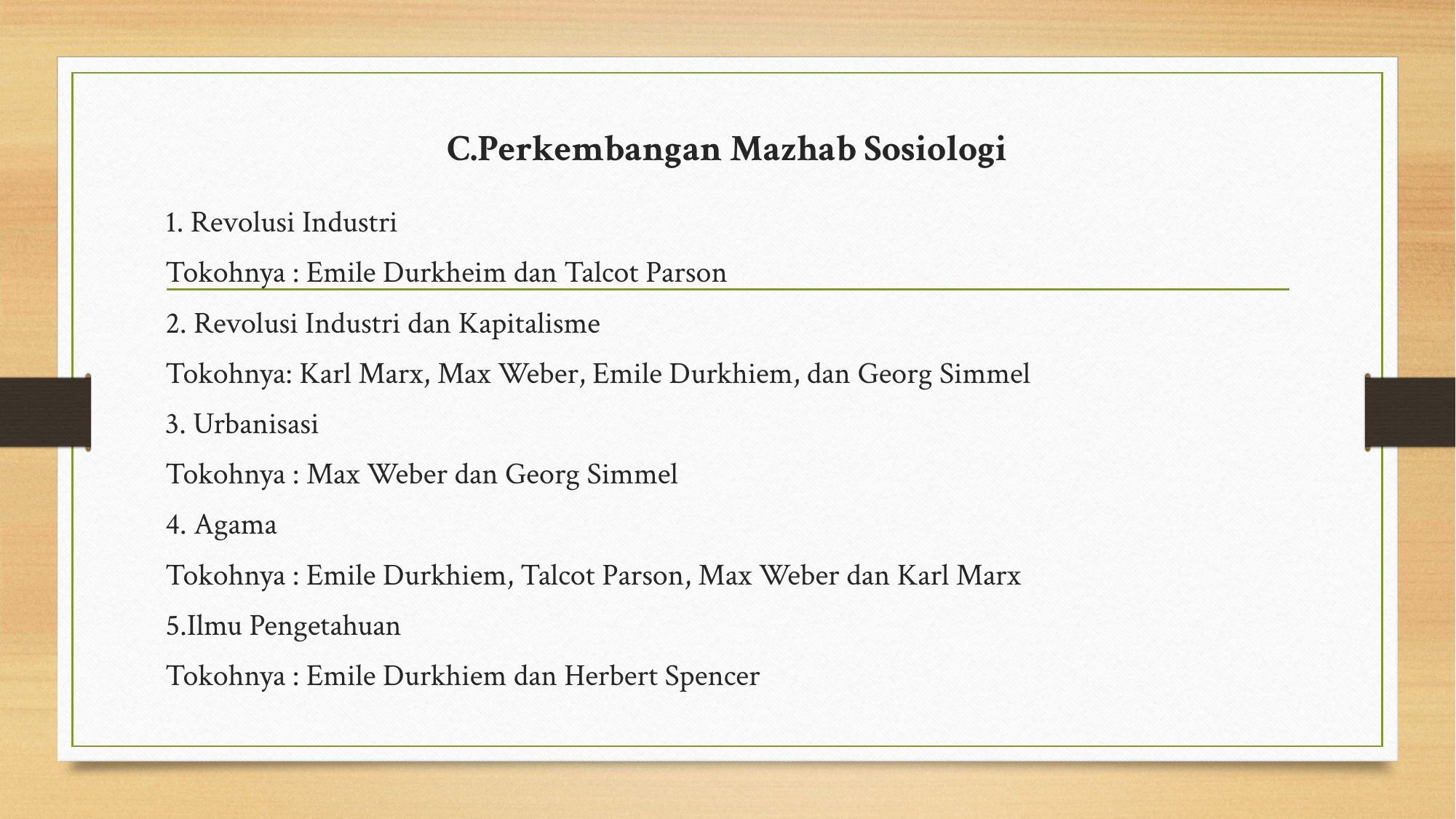

# C.Perkembangan Mazhab Sosiologi
1. Revolusi Industri
Tokohnya : Emile Durkheim dan Talcot Parson
2. Revolusi Industri dan Kapitalisme
Tokohnya: Karl Marx, Max Weber, Emile Durkhiem, dan Georg Simmel
3. Urbanisasi
Tokohnya : Max Weber dan Georg Simmel
4. Agama
Tokohnya : Emile Durkhiem, Talcot Parson, Max Weber dan Karl Marx
5.Ilmu Pengetahuan
Tokohnya : Emile Durkhiem dan Herbert Spencer